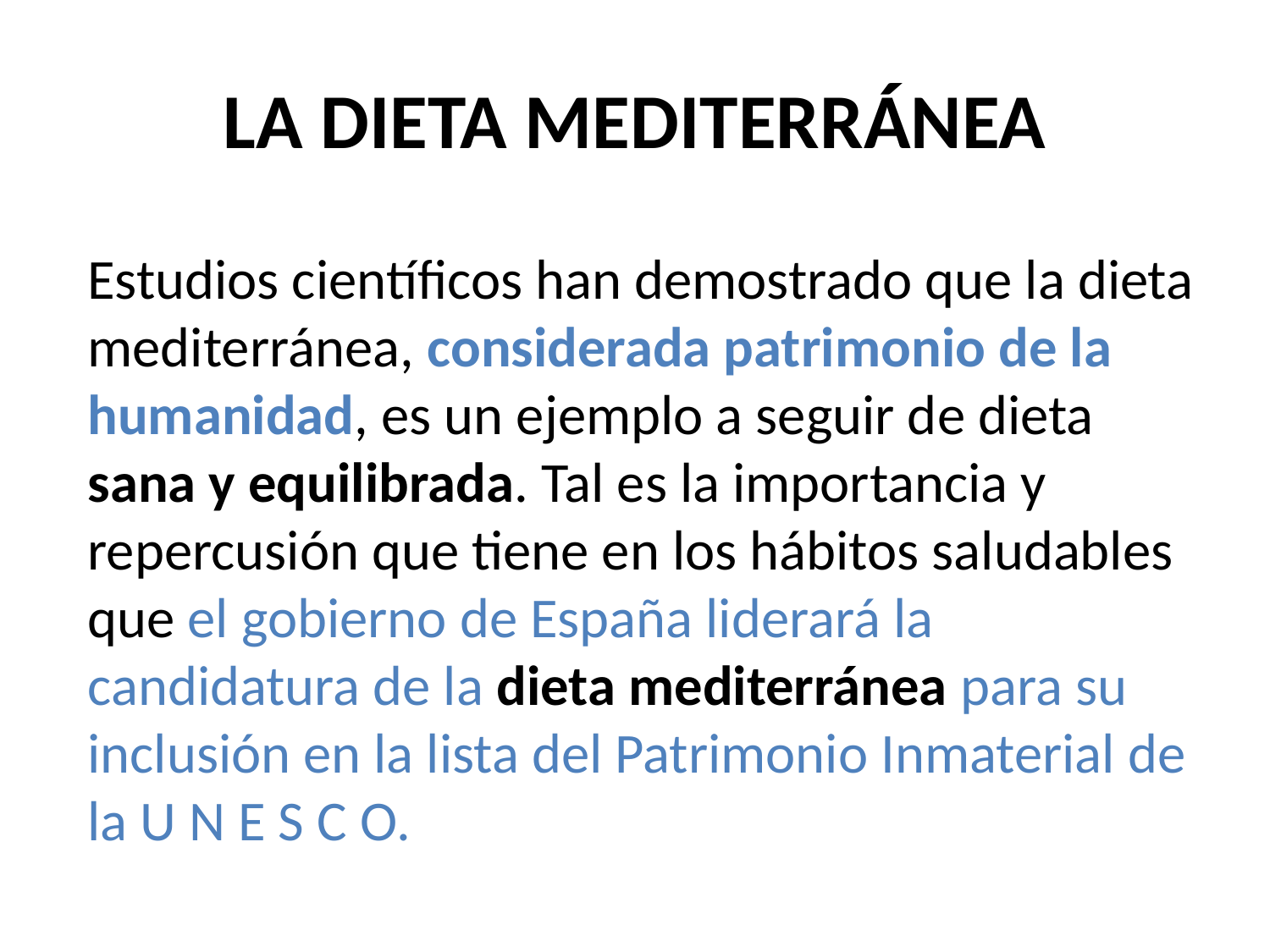

# LA DIETA MEDITERRÁNEA
Estudios científicos han demostrado que la dieta mediterránea, considerada patrimonio de la humanidad, es un ejemplo a seguir de dieta sana y equilibrada. Tal es la importancia y repercusión que tiene en los hábitos saludables que el gobierno de España liderará la candidatura de la dieta mediterránea para su inclusión en la lista del Patrimonio Inmaterial de la U N E S C O.